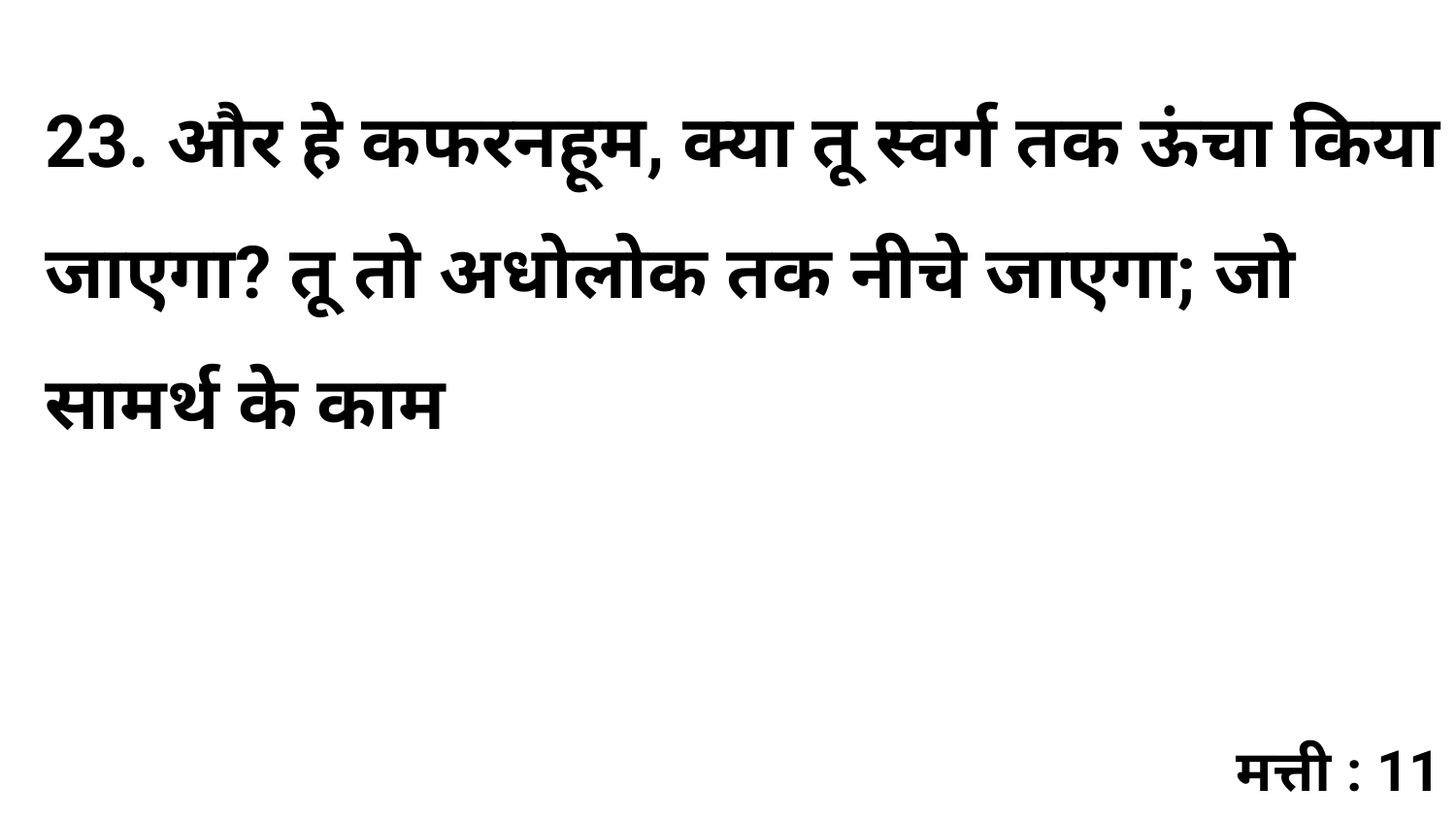

23. और हे कफरनहूम, क्या तू स्वर्ग तक ऊंचा किया जाएगा? तू तो अधोलोक तक नीचे जाएगा; जो सामर्थ के काम
मत्ती : 11